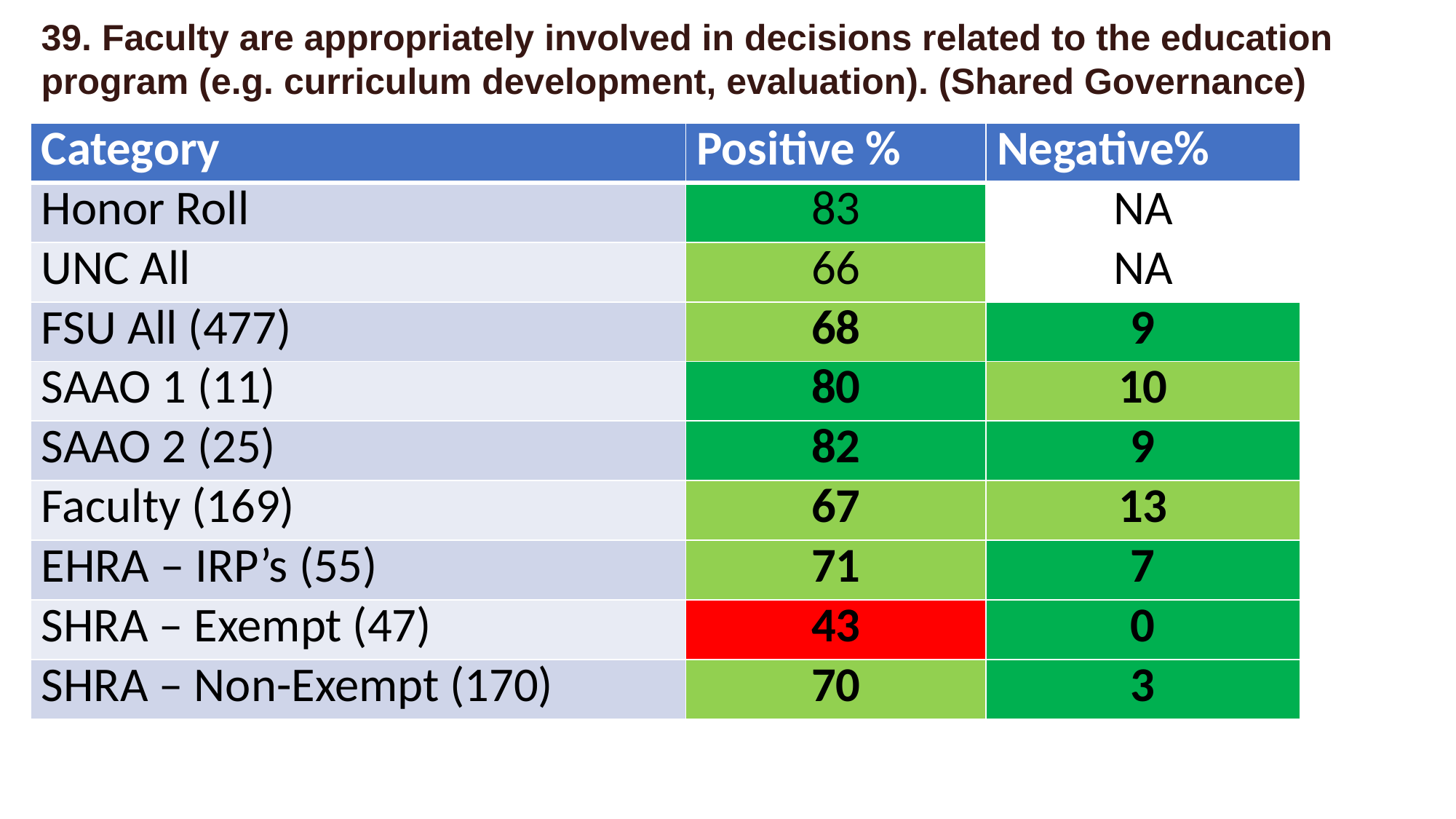

39. Faculty are appropriately involved in decisions related to the education program (e.g. curriculum development, evaluation). (Shared Governance)
| Category | Positive % | Negative% |
| --- | --- | --- |
| Honor Roll | 83 | NA |
| UNC All | 66 | NA |
| FSU All (477) | 68 | 9 |
| SAAO 1 (11) | 80 | 10 |
| SAAO 2 (25) | 82 | 9 |
| Faculty (169) | 67 | 13 |
| EHRA – IRP’s (55) | 71 | 7 |
| SHRA – Exempt (47) | 43 | 0 |
| SHRA – Non-Exempt (170) | 70 | 3 |